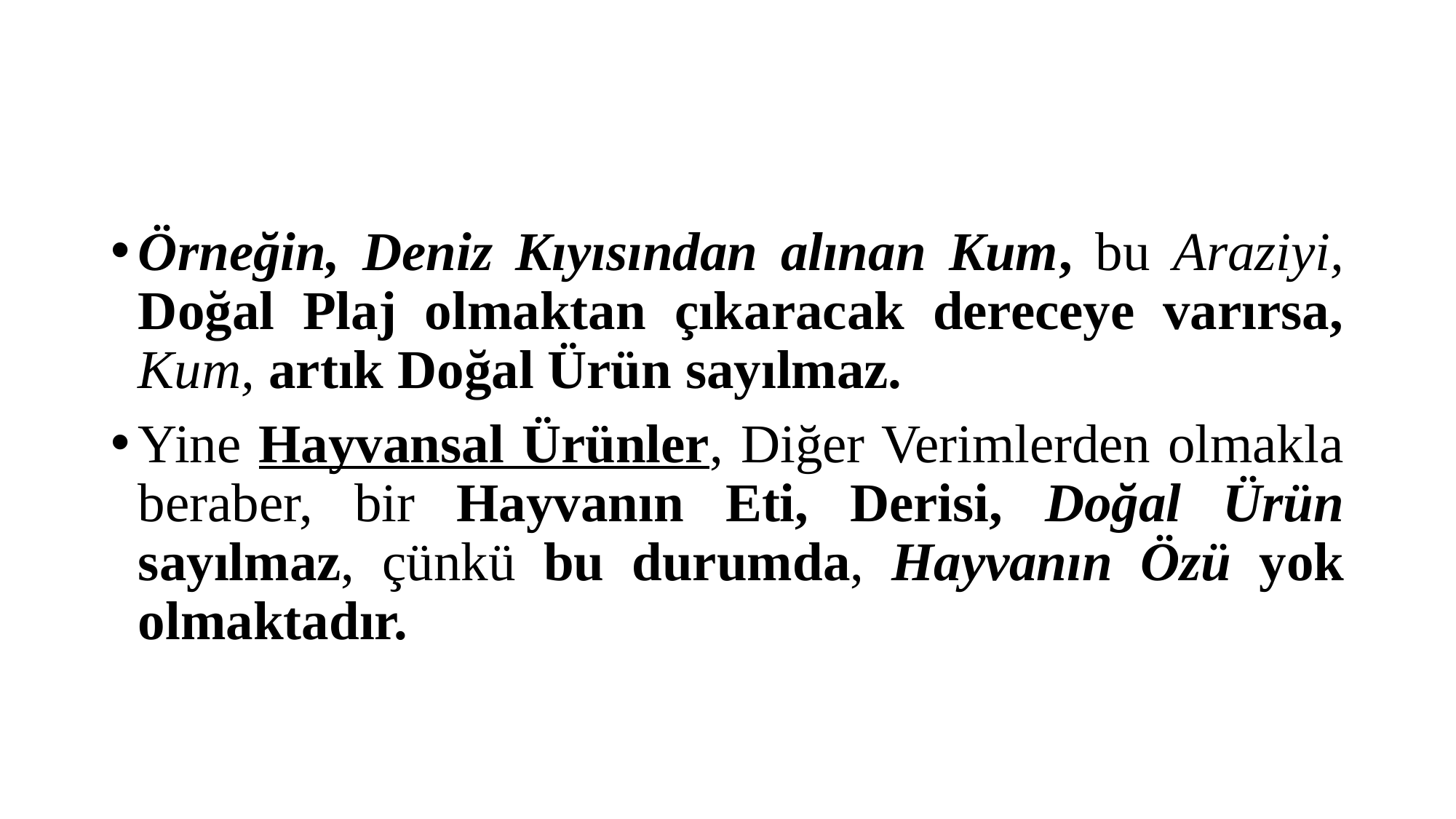

#
Örneğin, Deniz Kıyısından alınan Kum, bu Araziyi, Doğal Plaj olmaktan çıkaracak dereceye varırsa, Kum, artık Doğal Ürün sayılmaz.
Yine Hayvansal Ürünler, Diğer Verimlerden olmakla beraber, bir Hayvanın Eti, Derisi, Doğal Ürün sayılmaz, çünkü bu durumda, Hayvanın Özü yok olmaktadır.